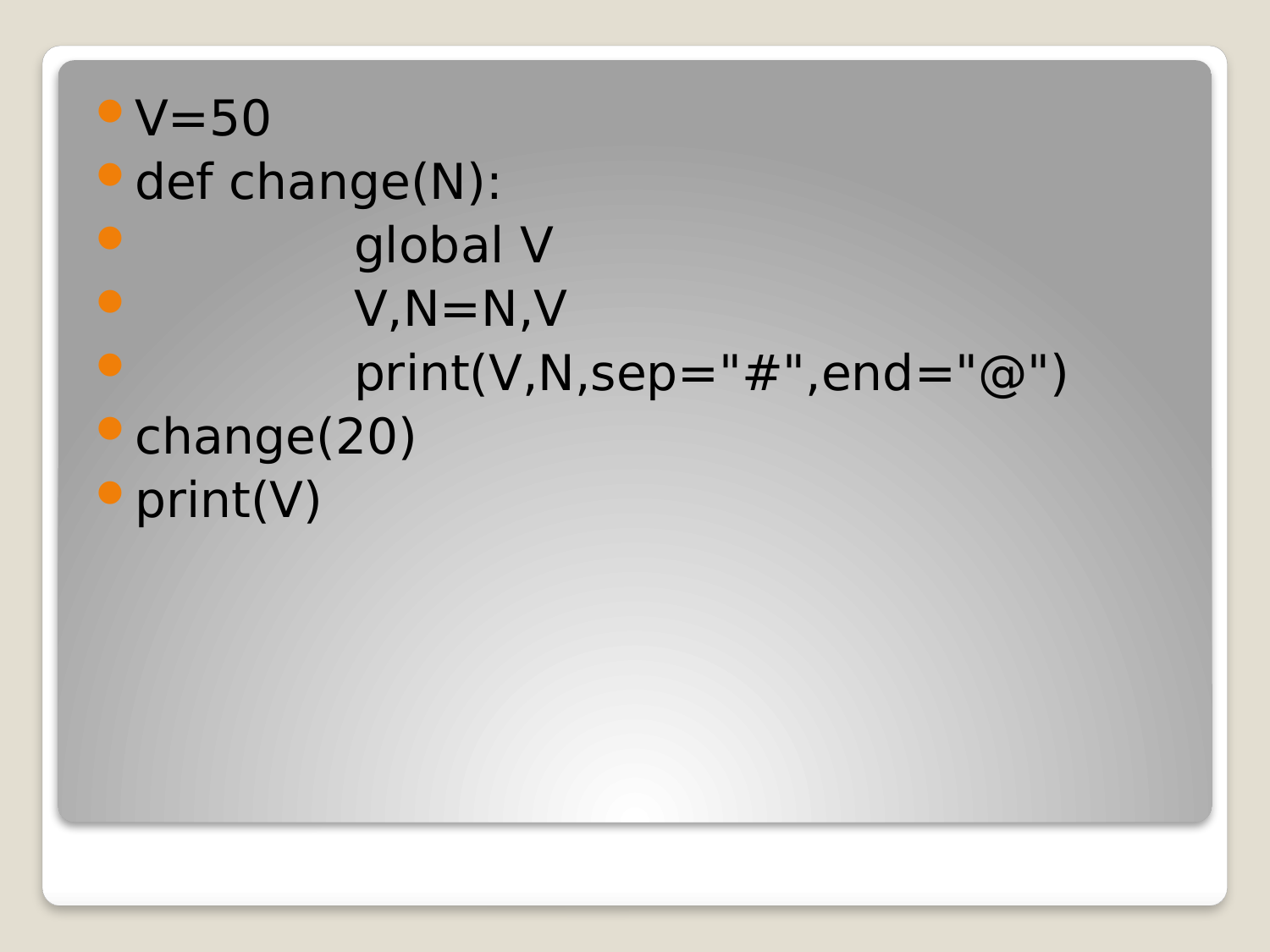

V=50
def change(N):
              global V
              V,N=N,V
              print(V,N,sep="#",end="@")
change(20)
print(V)

#